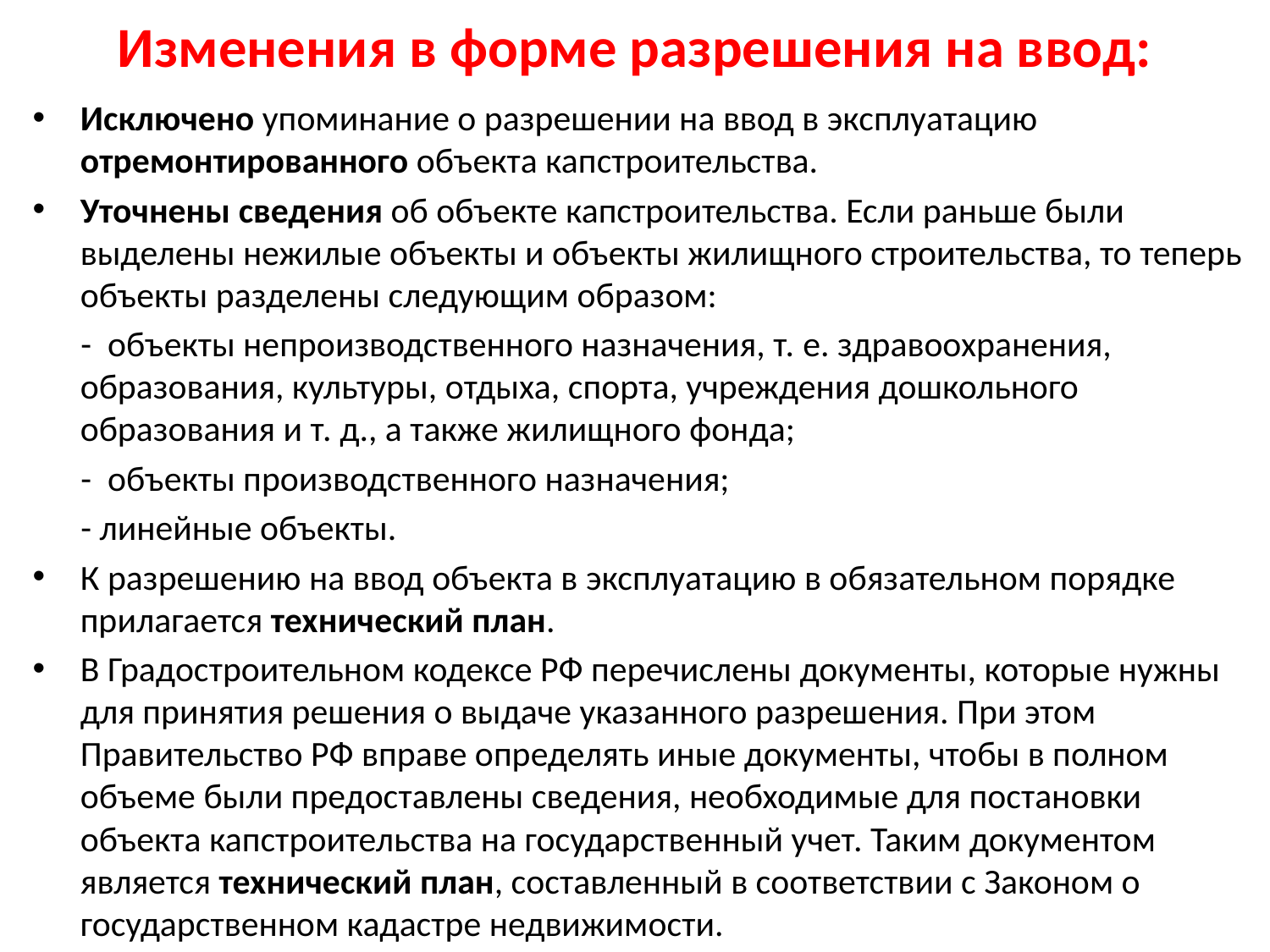

# Изменения в форме разрешения на ввод:
Исключено упоминание о разрешении на ввод в эксплуатацию отремонтированного объекта капстроительства.
Уточнены сведения об объекте капстроительства. Если раньше были выделены нежилые объекты и объекты жилищного строительства, то теперь объекты разделены следующим образом:
      -  объекты непроизводственного назначения, т. е. здравоохранения, образования, культуры, отдыха, спорта, учреждения дошкольного образования и т. д., а также жилищного фонда;
      -  объекты производственного назначения;
      - линейные объекты.
К разрешению на ввод объекта в эксплуатацию в обязательном порядке прилагается технический план.
В Градостроительном кодексе РФ перечислены документы, которые нужны для принятия решения о выдаче указанного разрешения. При этом Правительство РФ вправе определять иные документы, чтобы в полном объеме были предоставлены сведения, необходимые для постановки объекта капстроительства на государственный учет. Таким документом является технический план, составленный в соответствии с Законом о государственном кадастре недвижимости.